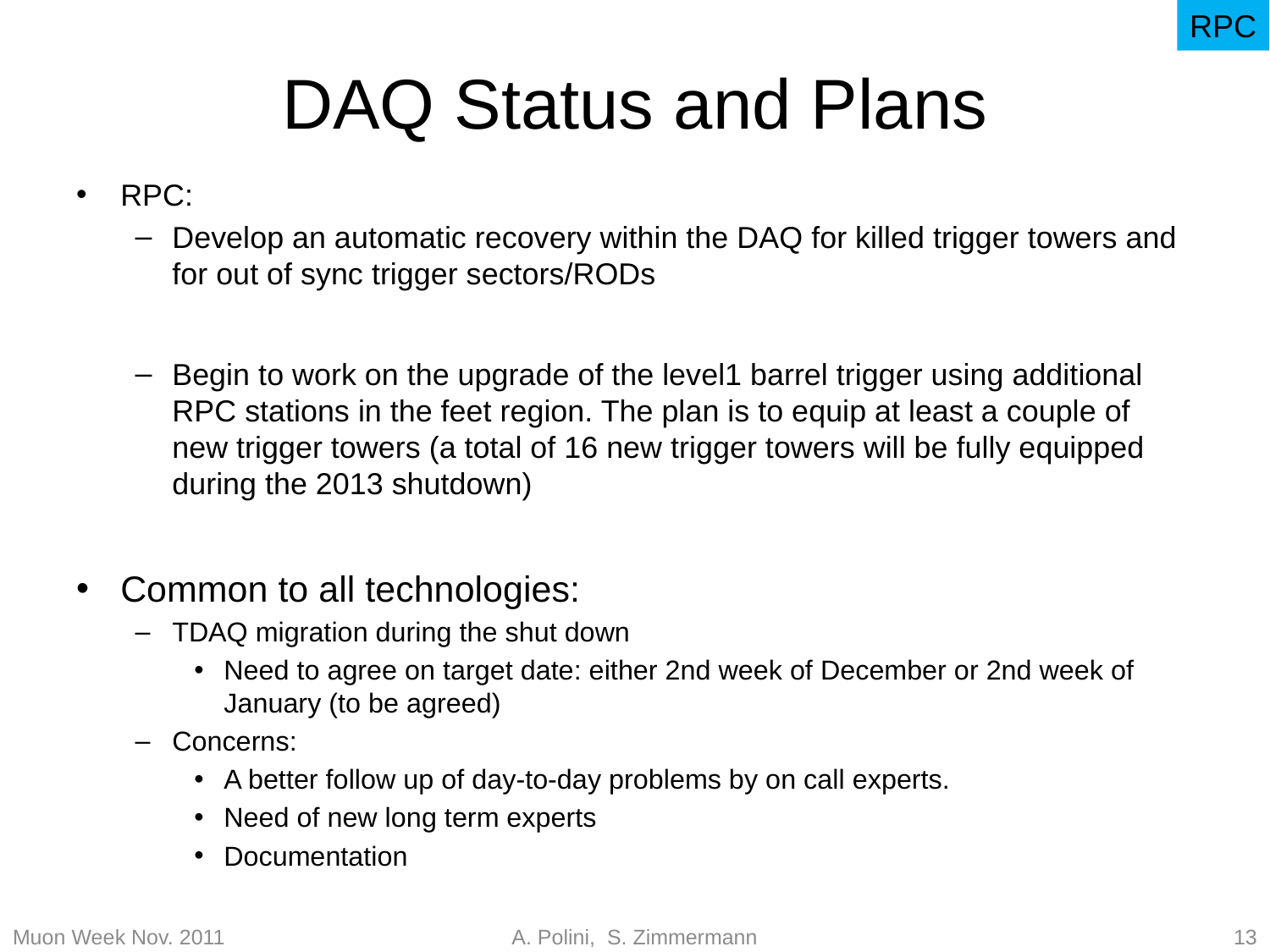

RPC
# DAQ Status and Plans
RPC:
Develop an automatic recovery within the DAQ for killed trigger towers and for out of sync trigger sectors/RODs

Begin to work on the upgrade of the level1 barrel trigger using additional RPC stations in the feet region. The plan is to equip at least a couple of new trigger towers (a total of 16 new trigger towers will be fully equipped during the 2013 shutdown)

Common to all technologies:
TDAQ migration during the shut down
Need to agree on target date: either 2nd week of December or 2nd week of January (to be agreed)
Concerns:
A better follow up of day-to-day problems by on call experts.
Need of new long term experts
Documentation
Muon Week Nov. 2011
A. Polini,  S. Zimmermann
13